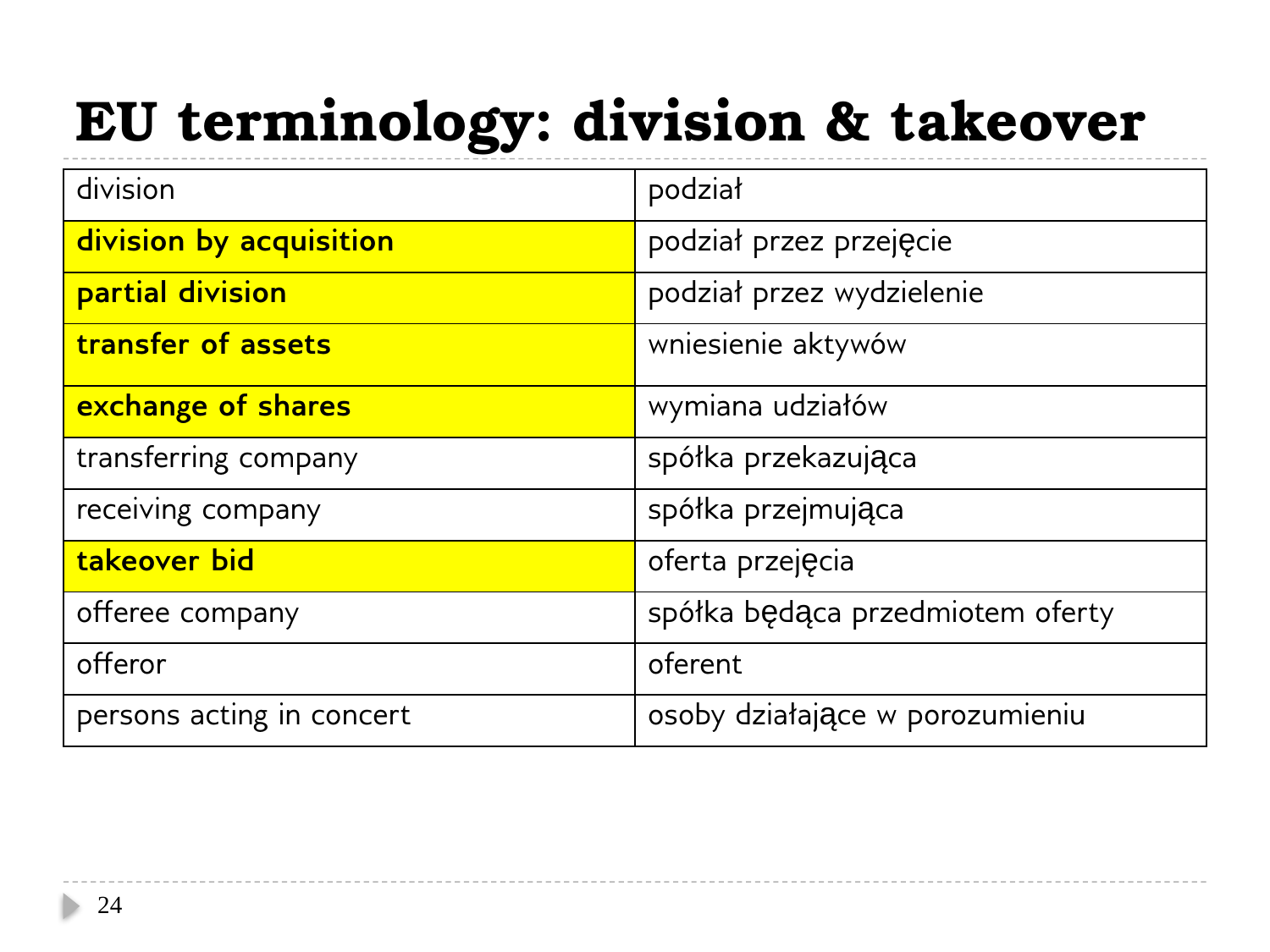

# EU terminology: division & takeover
| division | podział |
| --- | --- |
| division by acquisition | podział przez przejęcie |
| partial division | podział przez wydzielenie |
| transfer of assets | wniesienie aktywów |
| exchange of shares | wymiana udziałów |
| transferring company | spółka przekazująca |
| receiving company | spółka przejmująca |
| takeover bid | oferta przejęcia |
| offeree company | spółka będąca przedmiotem oferty |
| offeror | oferent |
| persons acting in concert | osoby działające w porozumieniu |
24